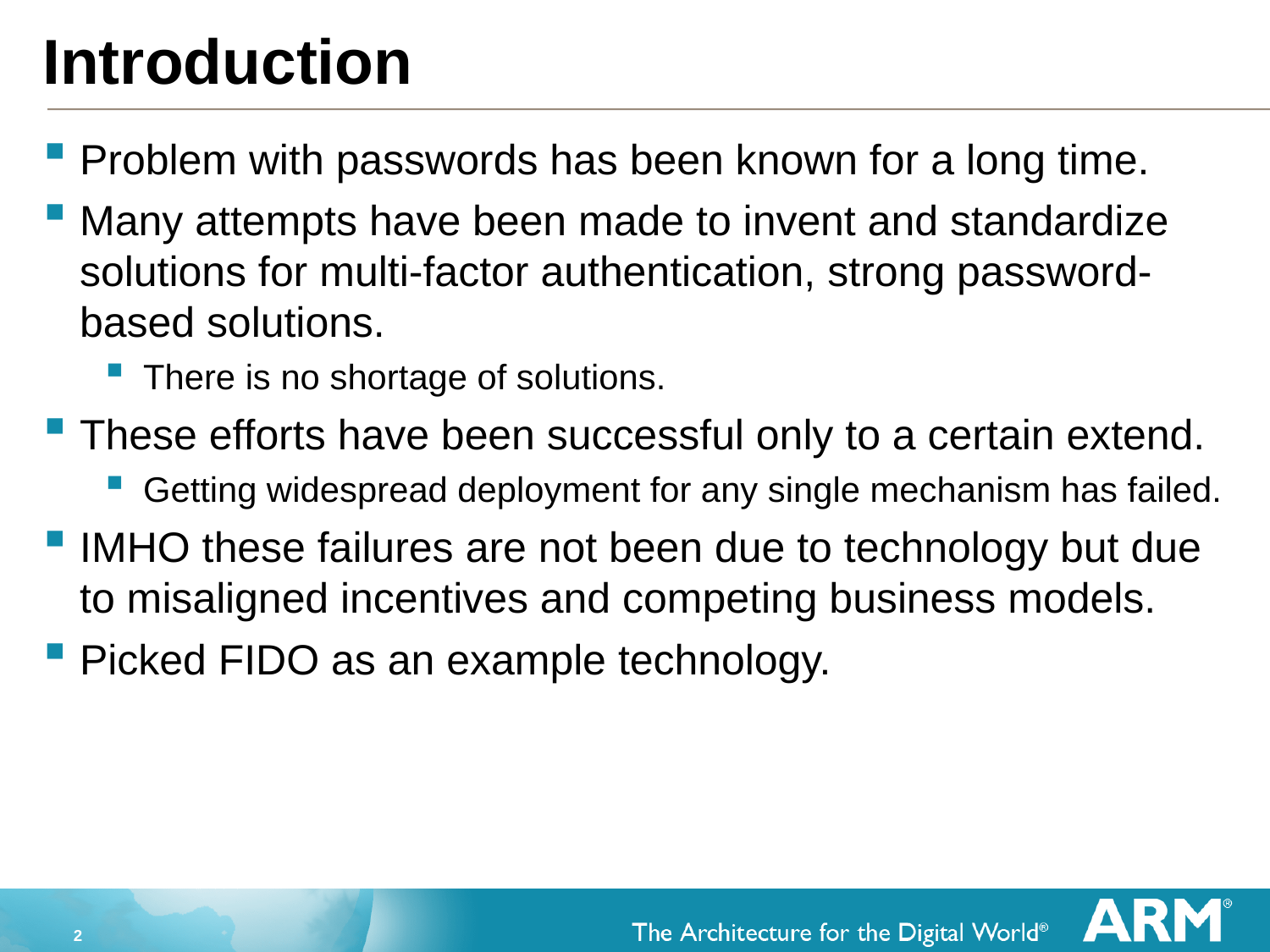

# Introduction
Problem with passwords has been known for a long time.
Many attempts have been made to invent and standardize solutions for multi-factor authentication, strong password-based solutions.
There is no shortage of solutions.
These efforts have been successful only to a certain extend.
Getting widespread deployment for any single mechanism has failed.
IMHO these failures are not been due to technology but due to misaligned incentives and competing business models.
Picked FIDO as an example technology.